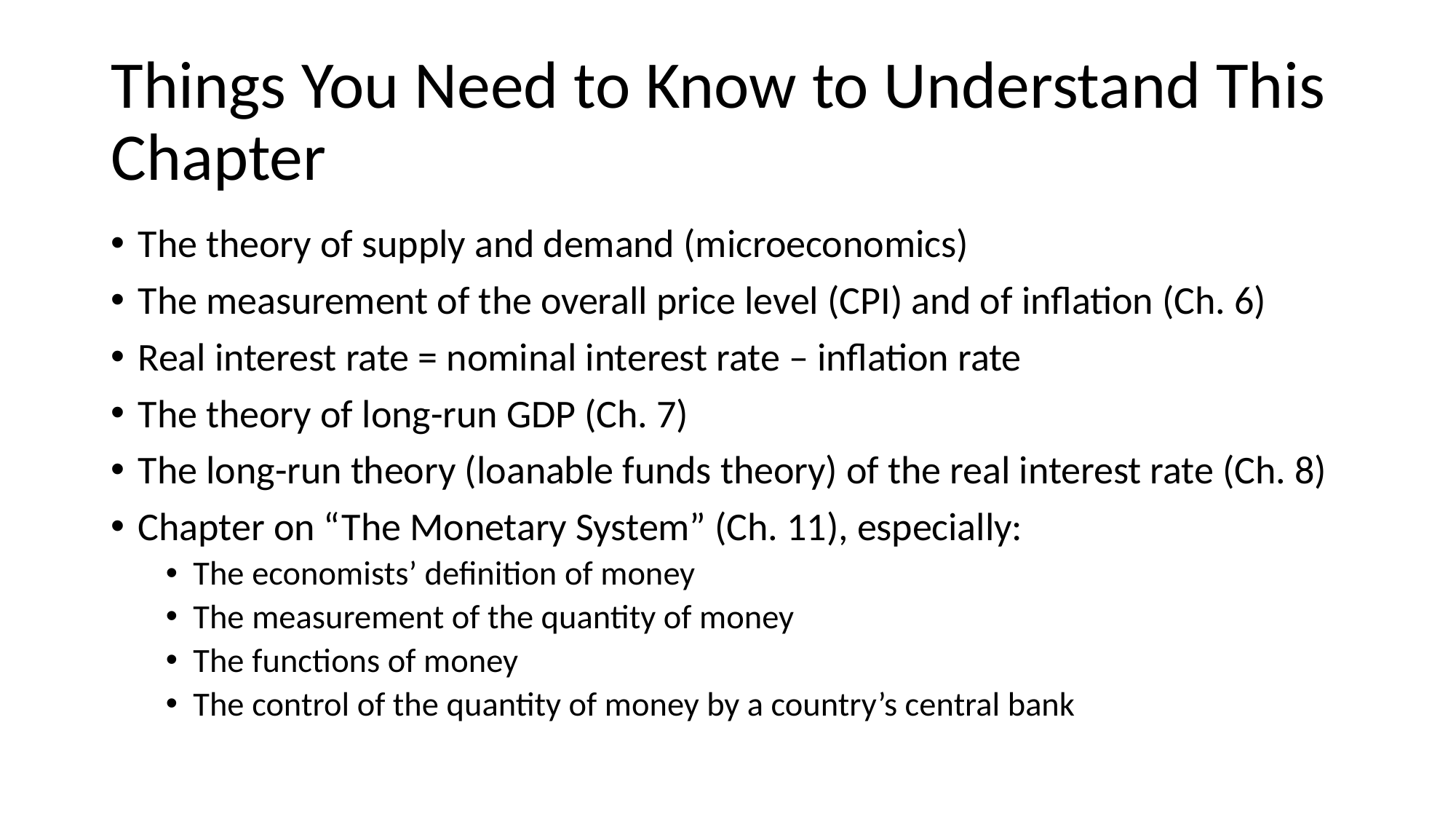

# Things You Need to Know to Understand This Chapter
The theory of supply and demand (microeconomics)
The measurement of the overall price level (CPI) and of inflation (Ch. 6)
Real interest rate = nominal interest rate – inflation rate
The theory of long-run GDP (Ch. 7)
The long-run theory (loanable funds theory) of the real interest rate (Ch. 8)
Chapter on “The Monetary System” (Ch. 11), especially:
The economists’ definition of money
The measurement of the quantity of money
The functions of money
The control of the quantity of money by a country’s central bank